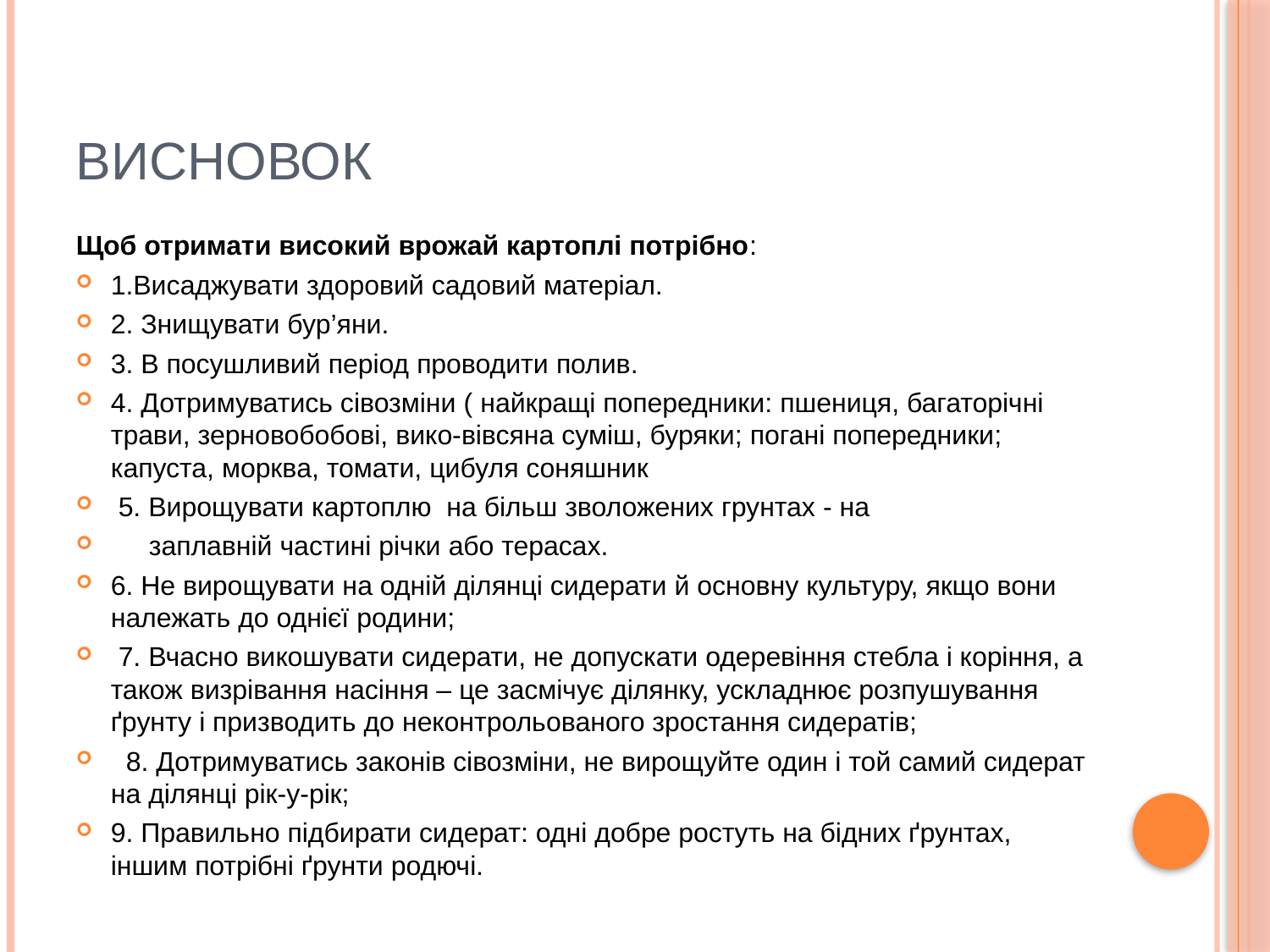

# Висновок
Щоб отримати високий врожай картоплі потрібно:
1.Висаджувати здоровий садовий матеріал.
2. Знищувати бур’яни.
3. В посушливий період проводити полив.
4. Дотримуватись сівозміни ( найкращі попередники: пшениця, багаторічні трави, зерновобобові, вико-вівсяна суміш, буряки; погані попередники; капуста, морква, томати, цибуля соняшник
 5. Вирощувати картоплю  на більш зволожених грунтах - на
     заплавній частині річки або терасах.
6. Не вирощувати на одній ділянці сидерати й основну культуру, якщо вони належать до однієї родини;
 7. Вчасно викошувати сидерати, не допускати одеревіння стебла і коріння, а також визрівання насіння – це засмічує ділянку, ускладнює розпушування ґрунту і призводить до неконтрольованого зростання сидератів;
  8. Дотримуватись законів сівозміни, не вирощуйте один і той самий сидерат на ділянці рік-у-рік;
9. Правильно підбирати сидерат: одні добре ростуть на бідних ґрунтах, іншим потрібні ґрунти родючі.